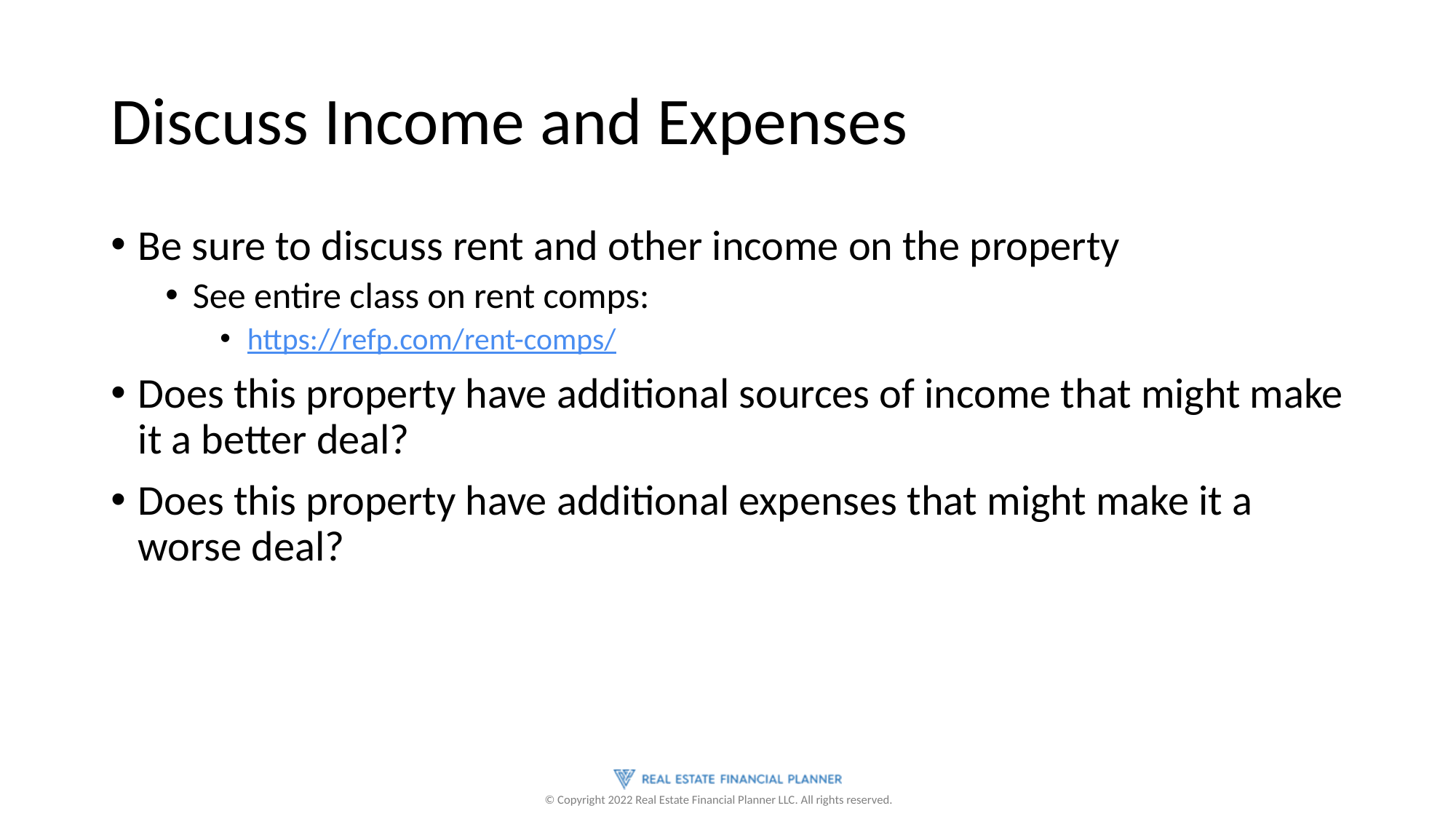

# Discuss Income and Expenses
Be sure to discuss rent and other income on the property
See entire class on rent comps:
https://refp.com/rent-comps/
Does this property have additional sources of income that might make it a better deal?
Does this property have additional expenses that might make it a worse deal?